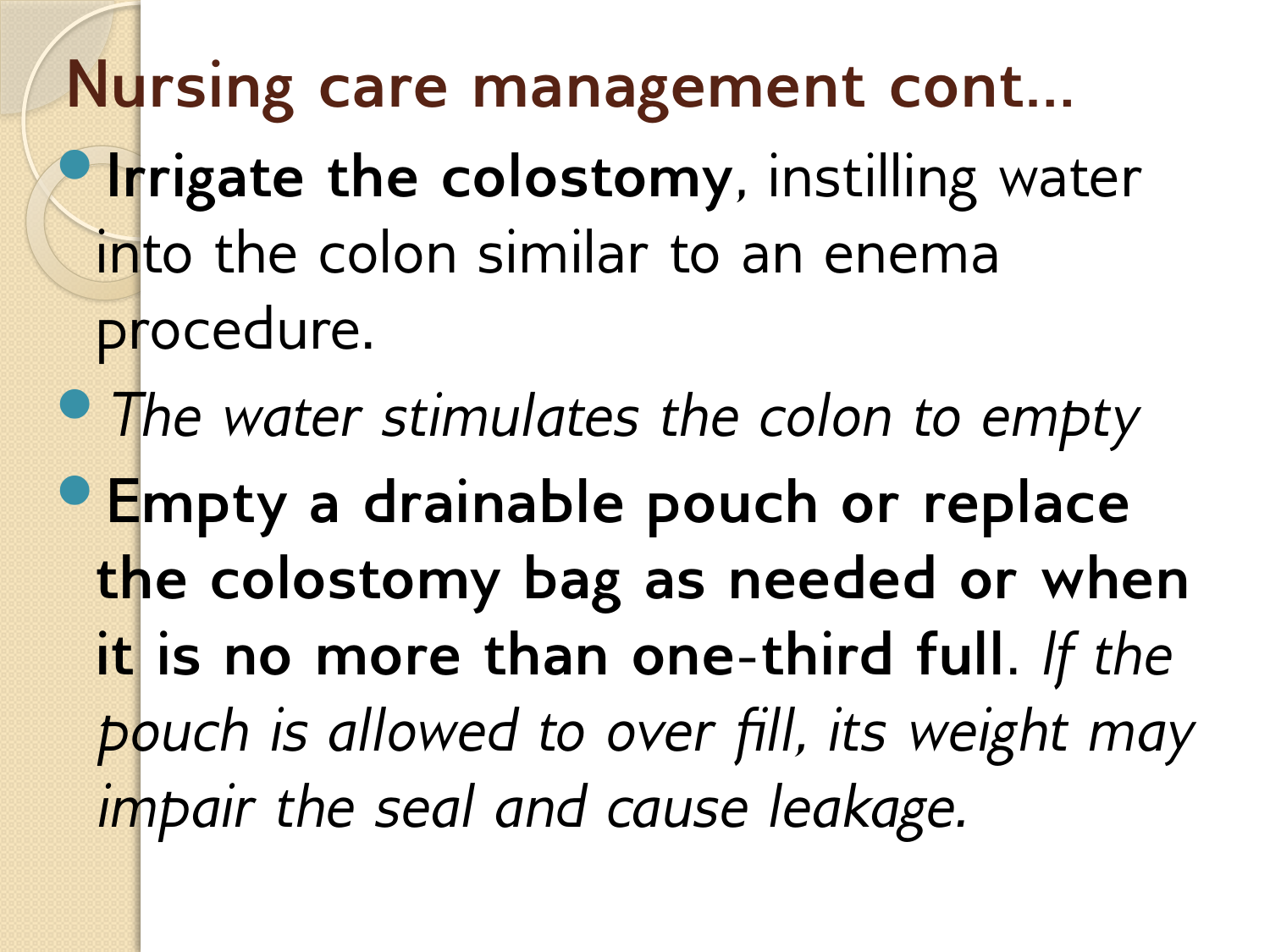

# Nursing care management cont…
Irrigate the colostomy, instilling water into the colon similar to an enema procedure.
The water stimulates the colon to empty
Empty a drainable pouch or replace the colostomy bag as needed or when it is no more than one-third full. If the pouch is allowed to over fill, its weight may impair the seal and cause leakage.